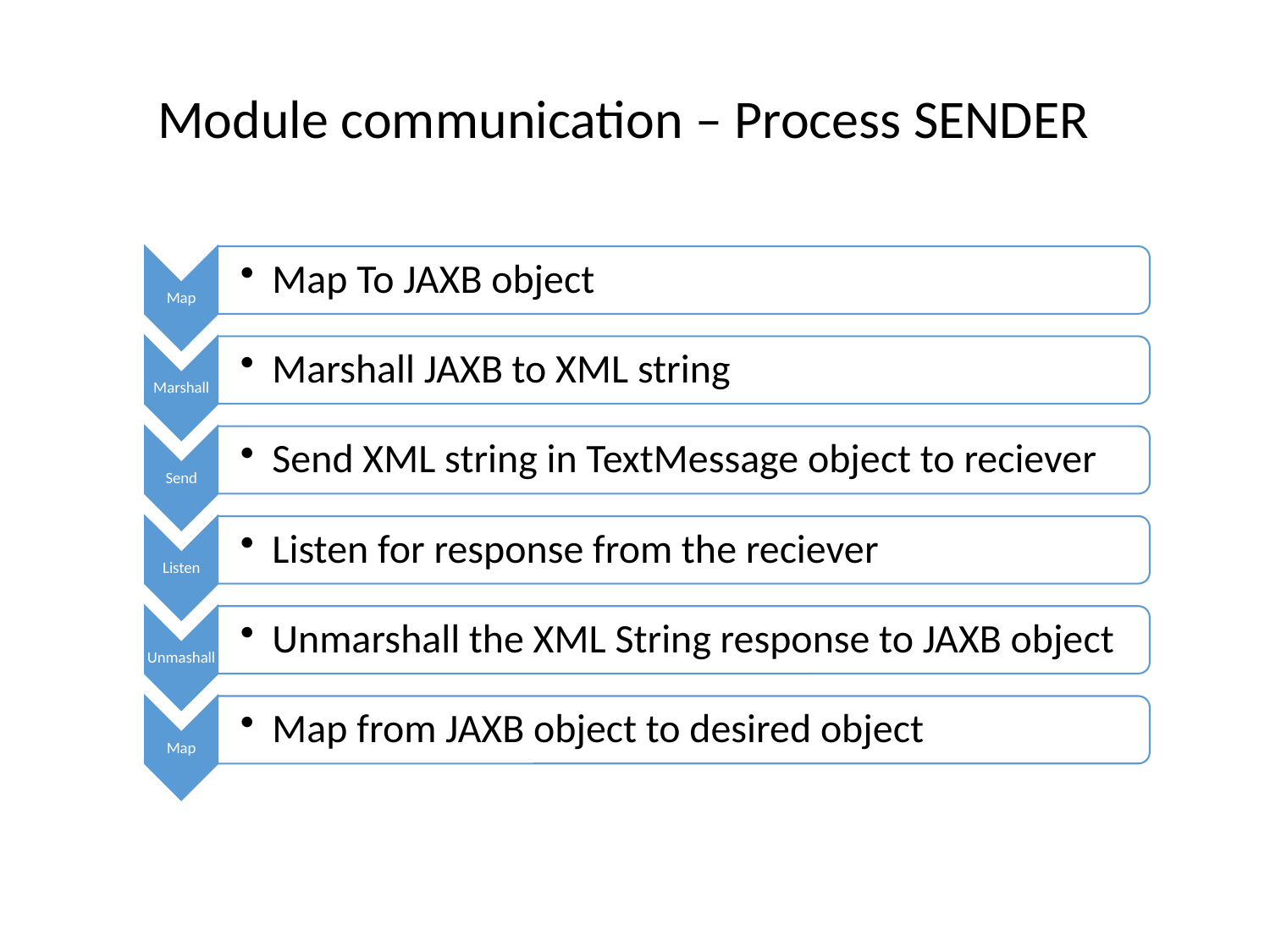

# Module communication – Process SENDER
Map
Map To JAXB object
Marshall
Marshall JAXB to XML string
Send
Send XML string in TextMessage object to reciever
Listen
Listen for response from the reciever
Unmashall
Unmarshall the XML String response to JAXB object
Map
Map from JAXB object to desired object